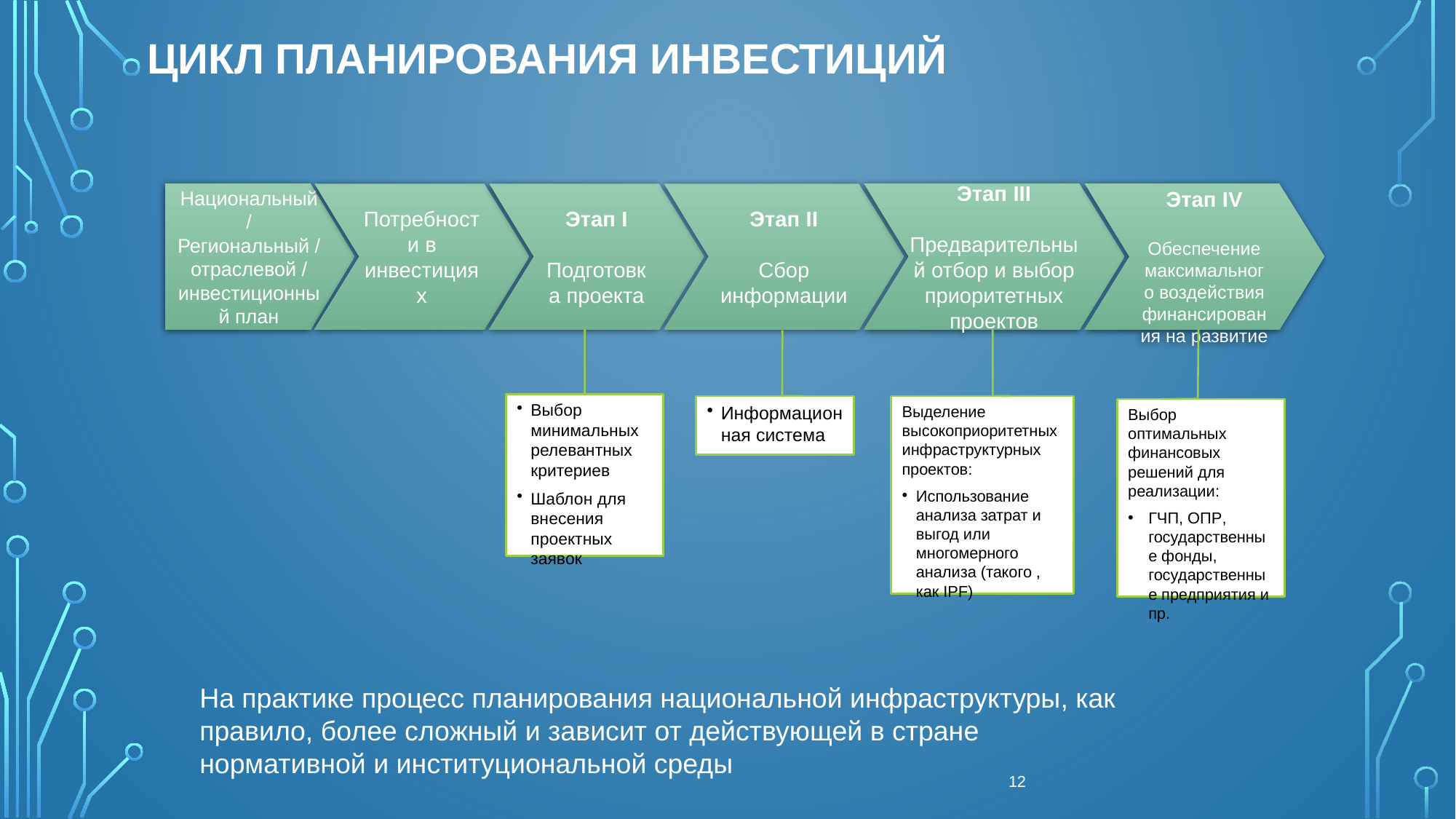

Цикл планирования инвестиций

Этап III

Предварительный отбор и выбор приоритетных проектов

Этап IV

Обеспечение максимального воздействия финансирования на развитие
Национальный /
Региональный /отраслевой /
инвестиционный план
Потребности в инвестициях

Этап I

Подготовка проекта

Этап II

Сбор информации

Выбор минимальных релевантных критериев
Шаблон для внесения проектных заявок
Информационная система
Выделение высокоприоритетных инфраструктурных проектов:
Использование анализа затрат и выгод или многомерного анализа (такого , как IPF)

Выбор оптимальных финансовых решений для реализации:
ГЧП, ОПР, государственные фонды, государственные предприятия и пр.
На практике процесс планирования национальной инфраструктуры, как правило, более сложный и зависит от действующей в стране нормативной и институциональной среды
12